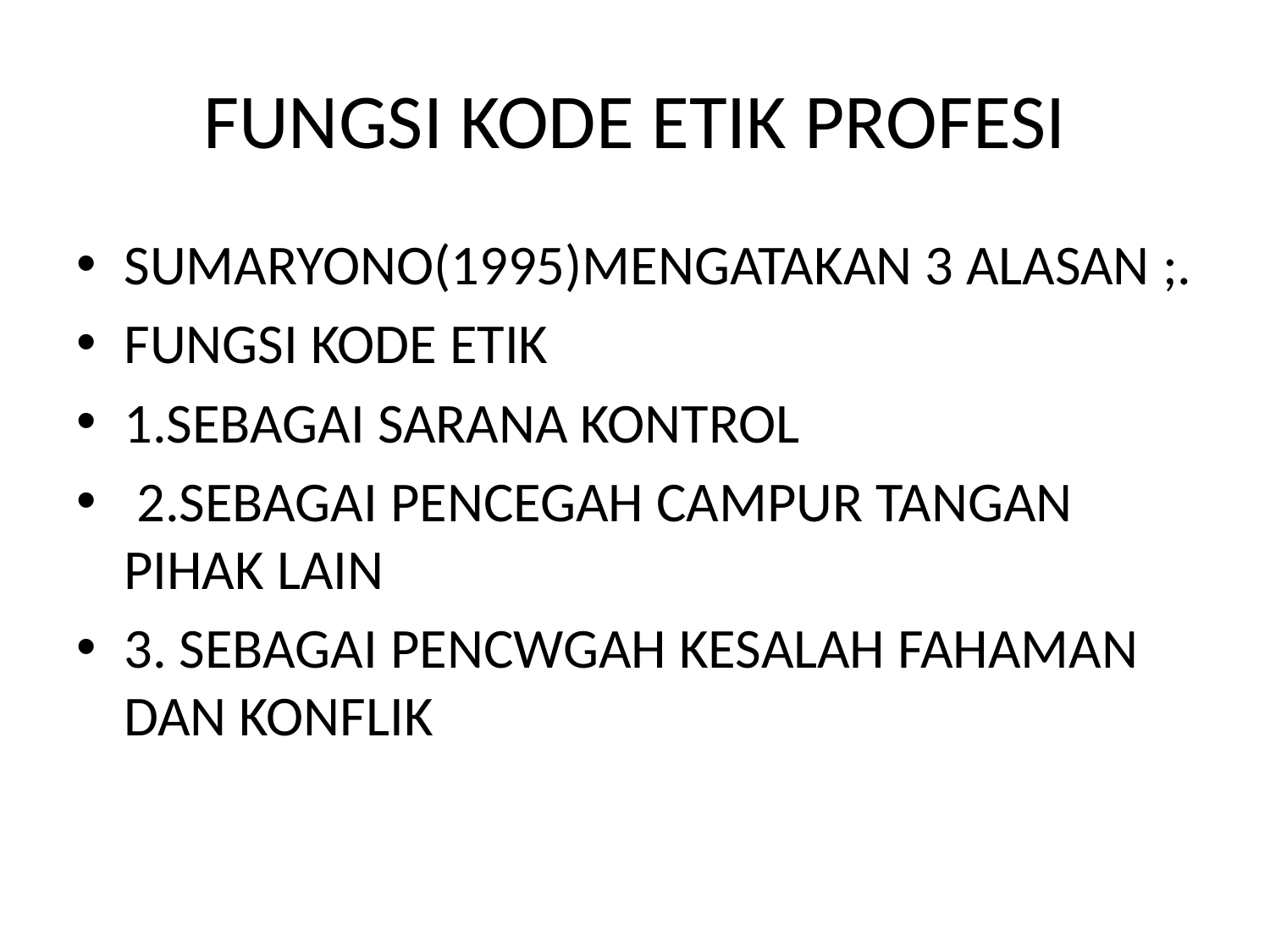

# FUNGSI KODE ETIK PROFESI
SUMARYONO(1995)MENGATAKAN 3 ALASAN ;.
FUNGSI KODE ETIK
1.SEBAGAI SARANA KONTROL
 2.SEBAGAI PENCEGAH CAMPUR TANGAN PIHAK LAIN
3. SEBAGAI PENCWGAH KESALAH FAHAMAN DAN KONFLIK